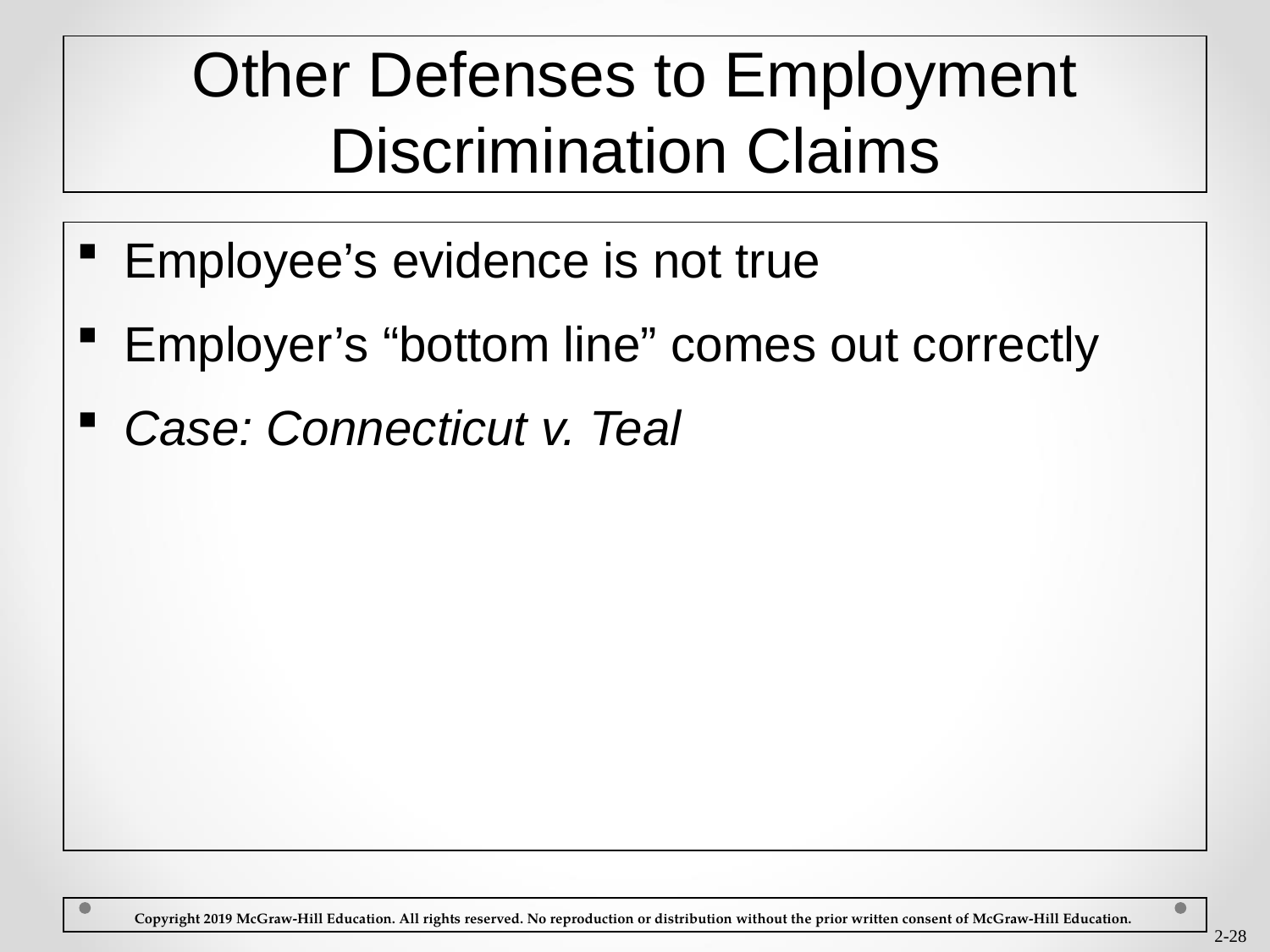

# Other Defenses to Employment Discrimination Claims
Employee’s evidence is not true
Employer’s “bottom line” comes out correctly
Case: Connecticut v. Teal
            Copyright 2019 McGraw-Hill Education. All rights reserved. No reproduction or distribution without the prior written consent of McGraw-Hill Education.